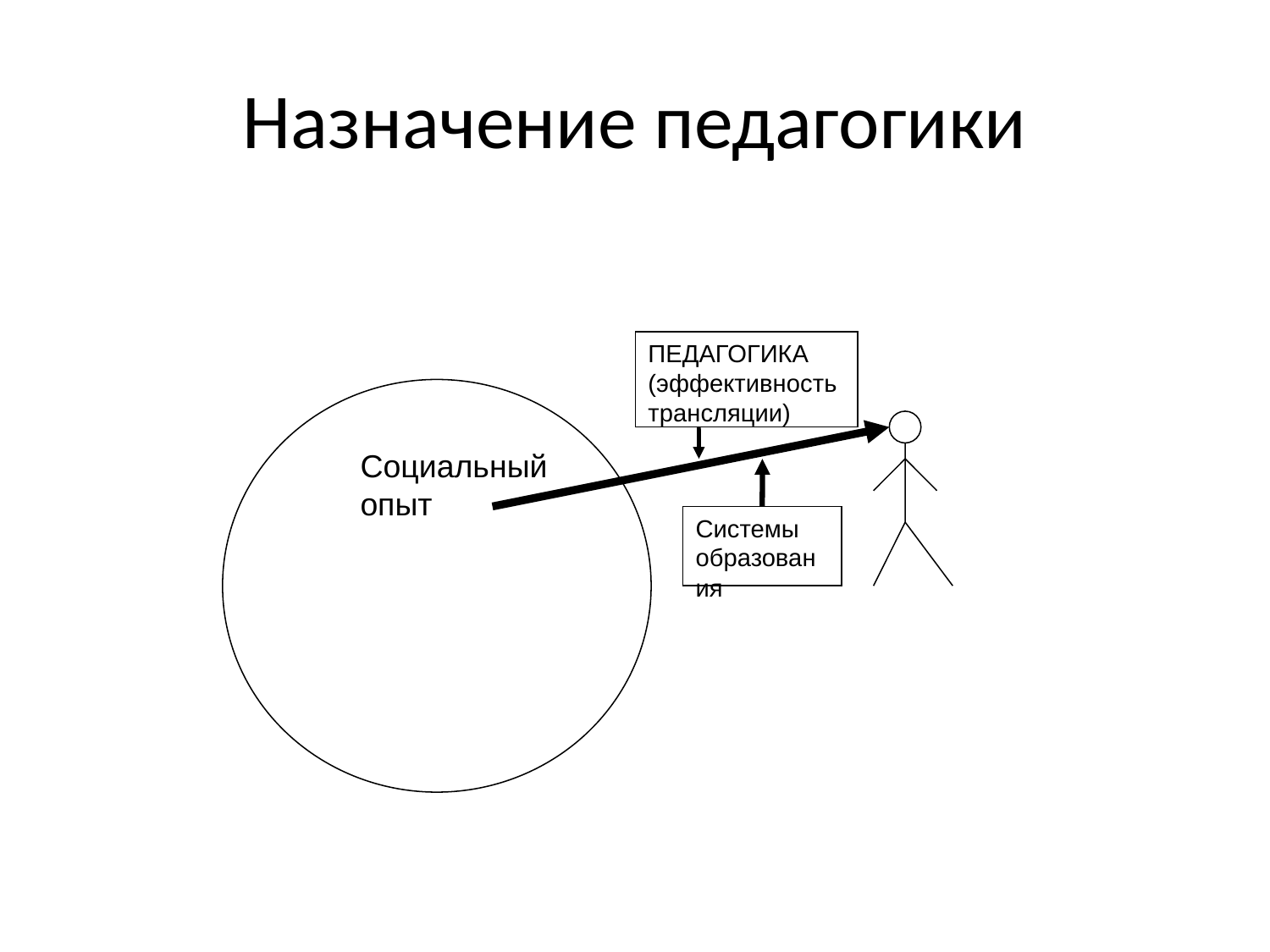

# Назначение педагогики

ПЕДАГОГИКА
(эффективность трансляции)
Социальный
опыт

Системы образования